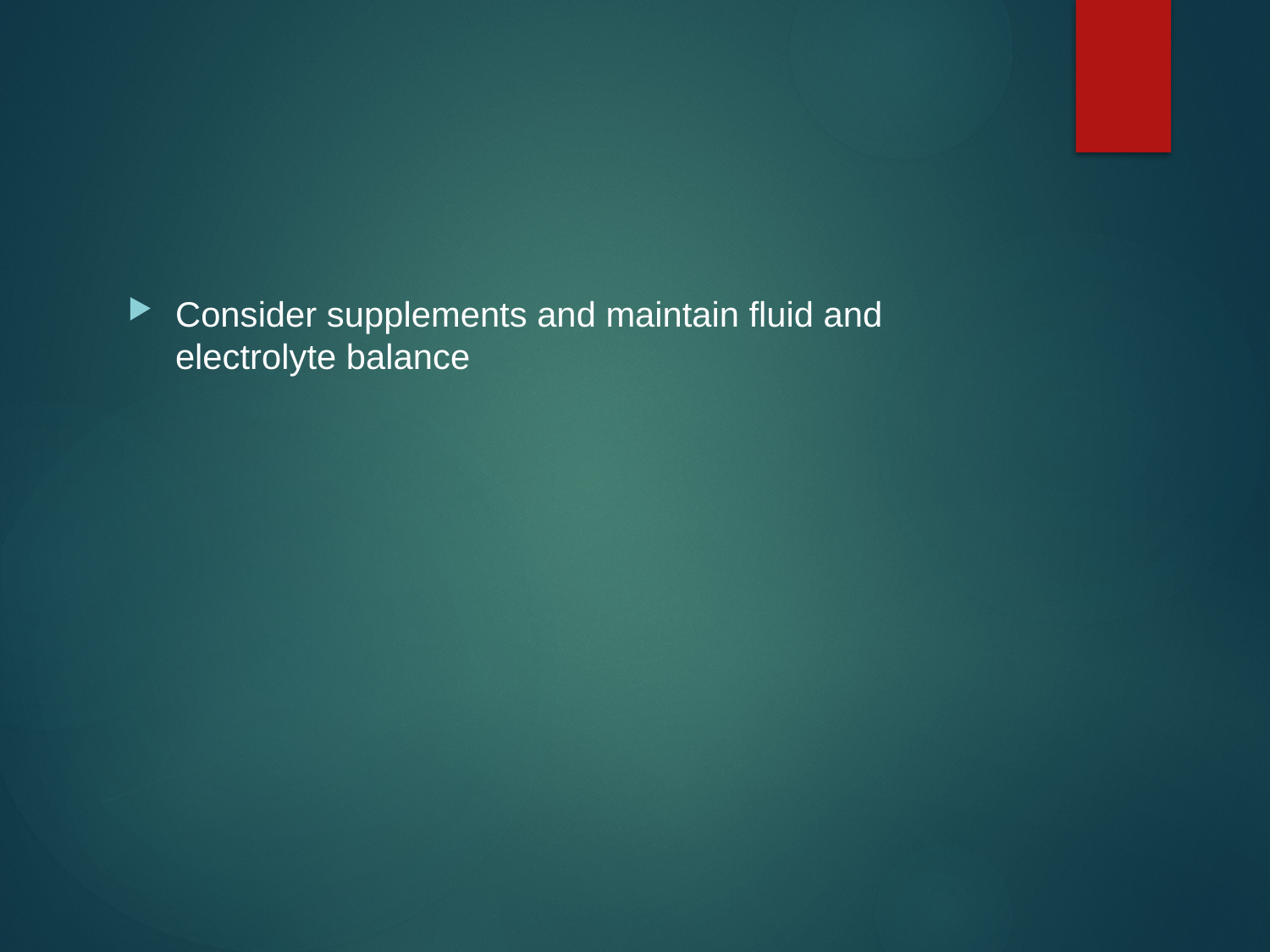

#
Consider supplements and maintain fluid and electrolyte balance